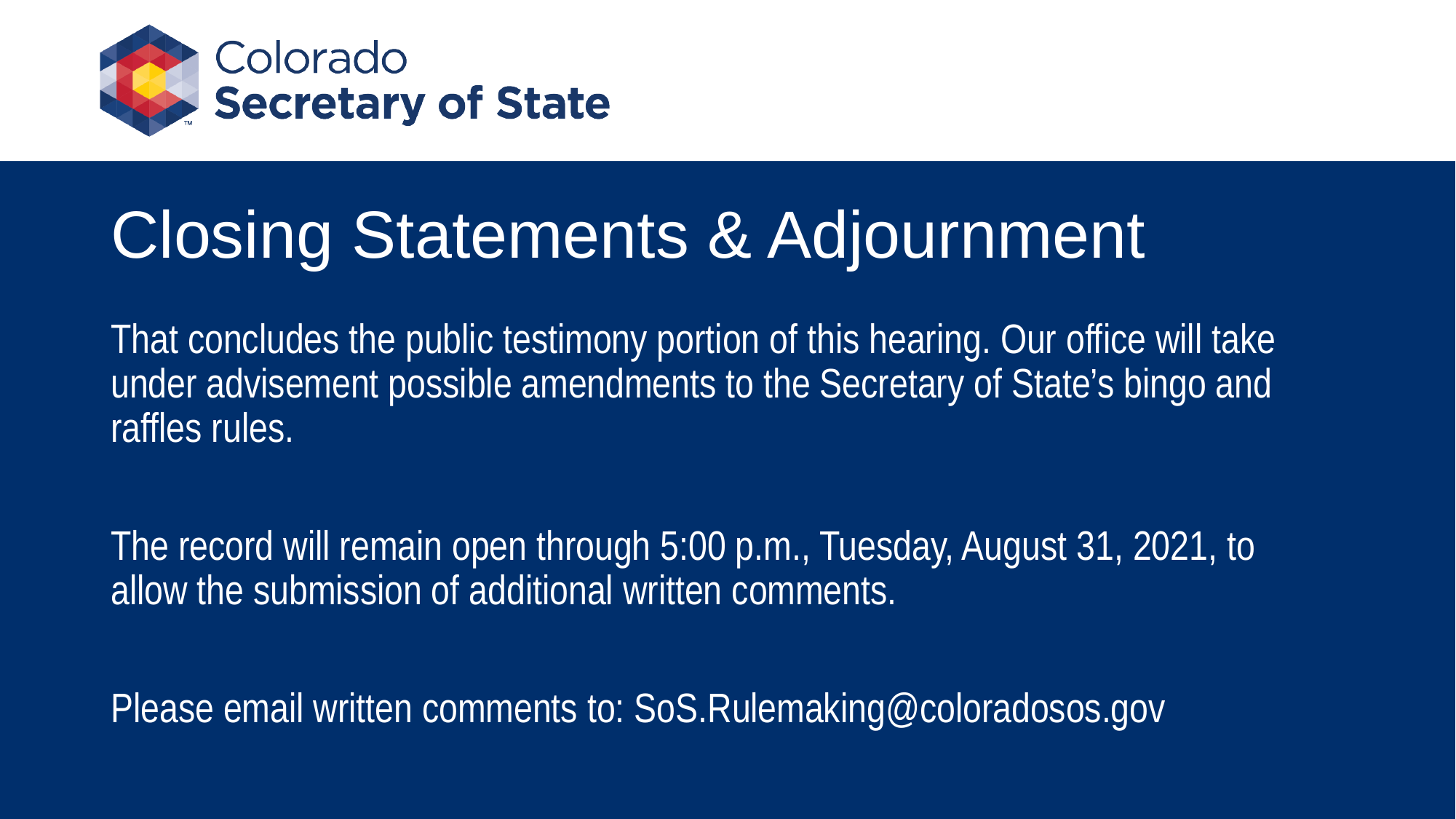

# Closing Statements & Adjournment
That concludes the public testimony portion of this hearing. Our office will take under advisement possible amendments to the Secretary of State’s bingo and raffles rules.

The record will remain open through 5:00 p.m., Tuesday, August 31, 2021, to allow the submission of additional written comments.

Please email written comments to: SoS.Rulemaking@coloradosos.gov